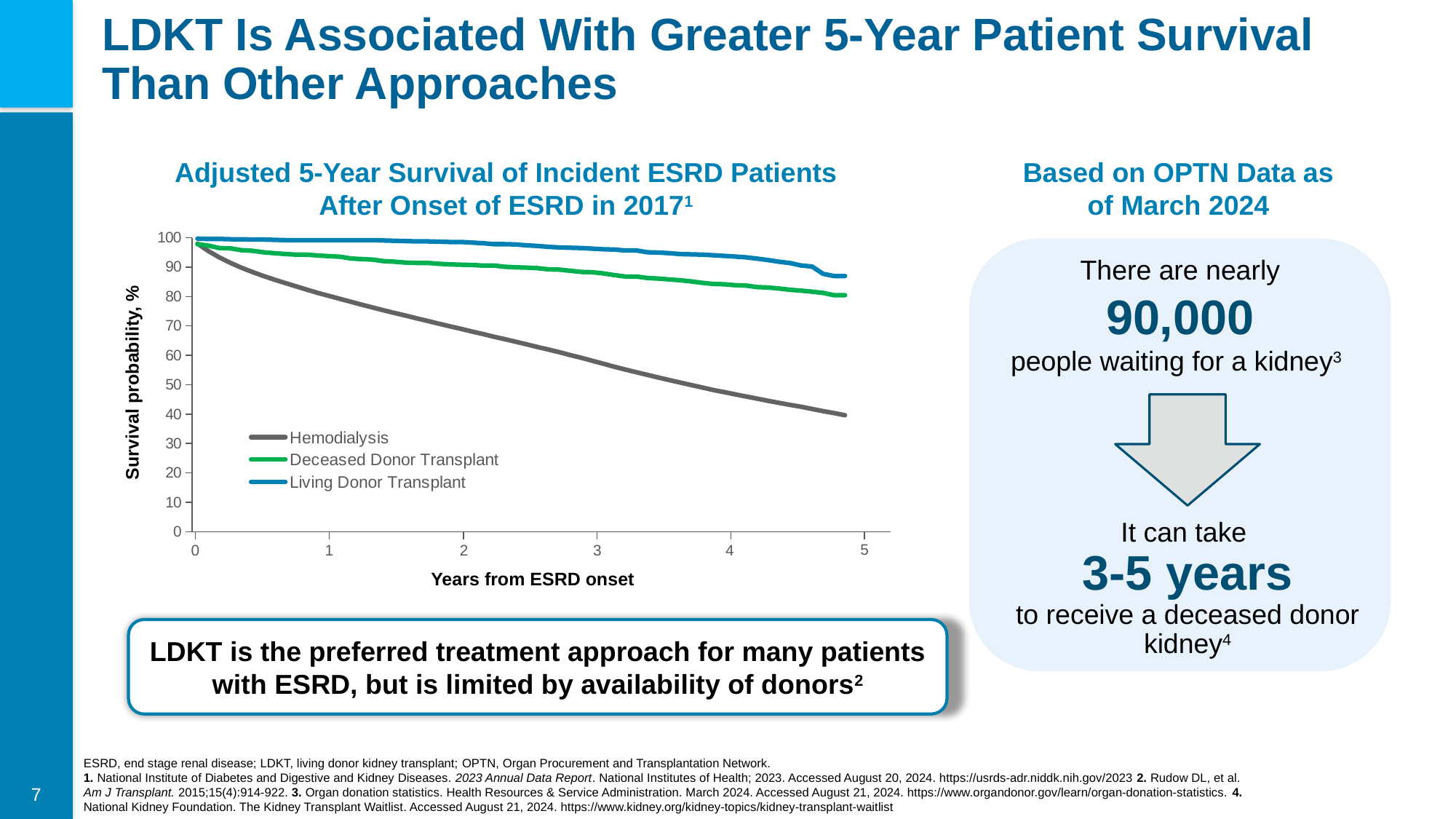

# LDKT Is Associated With Greater 5-Year Patient Survival Than Other Approaches
Based on OPTN Data as of March 2024

There are nearly
90,000
people waiting for a kidney3

It can take
3-5 years
to receive a deceased donor kidney4
Adjusted 5-Year Survival of Incident ESRD Patients After Onset of ESRD in 20171

### Chart

| Category | #REF! | Hemodialysis | Deceased Donor Transplant | Living Donor Transplant |
|---|---|---|---|---|
Survival probability, %
5
0
1
2
3
4
Years from ESRD onset

LDKT is the preferred treatment approach for many patients with ESRD, but is limited by availability of donors2

ESRD, end stage renal disease; LDKT, living donor kidney transplant; OPTN, Organ Procurement and Transplantation Network.
1. National Institute of Diabetes and Digestive and Kidney Diseases. 2023 Annual Data Report. National Institutes of Health; 2023. Accessed August 20, 2024. https://usrds-adr.niddk.nih.gov/2023 2. Rudow DL, et al. Am J Transplant. 2015;15(4):914-922. 3. Organ donation statistics. Health Resources & Service Administration. March 2024. Accessed August 21, 2024. https://www.organdonor.gov/learn/organ-donation-statistics. 4. National Kidney Foundation. The Kidney Transplant Waitlist. Accessed August 21, 2024. https://www.kidney.org/kidney-topics/kidney-transplant-waitlist